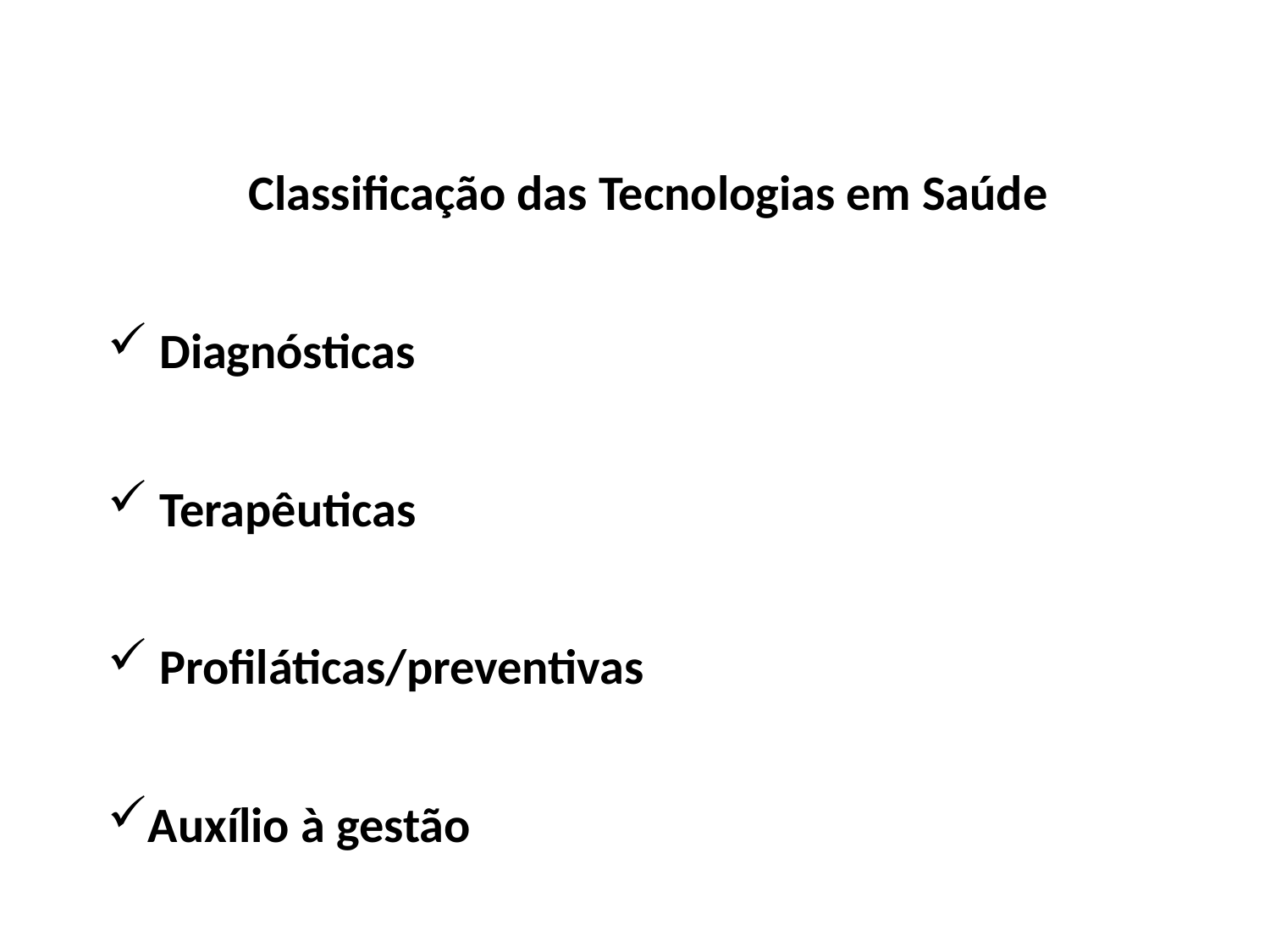

Classificação das Tecnologias em Saúde
 Diagnósticas
 Terapêuticas
 Profiláticas/preventivas
Auxílio à gestão
#